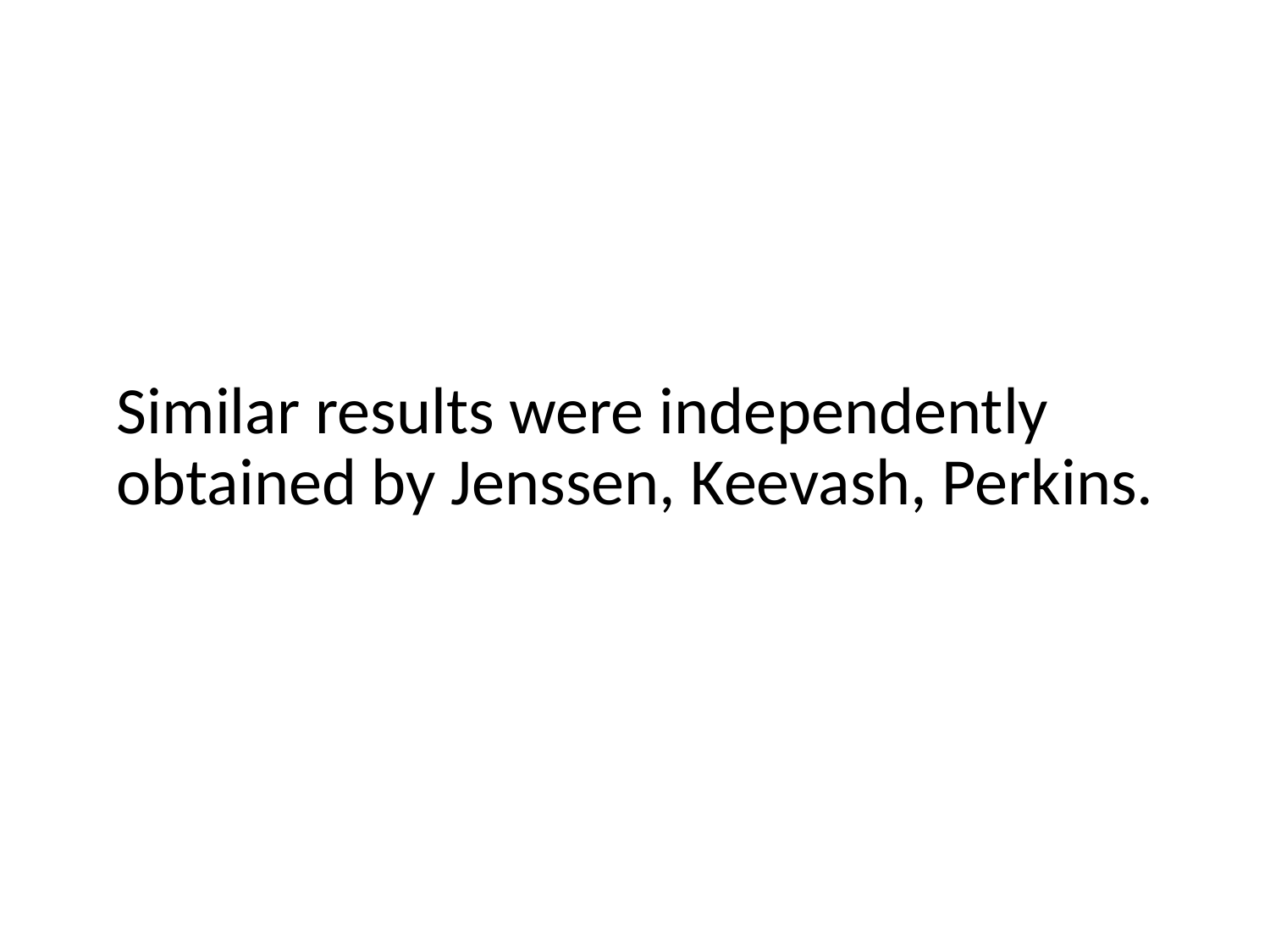

# Similar results were independently obtained by Jenssen, Keevash, Perkins.